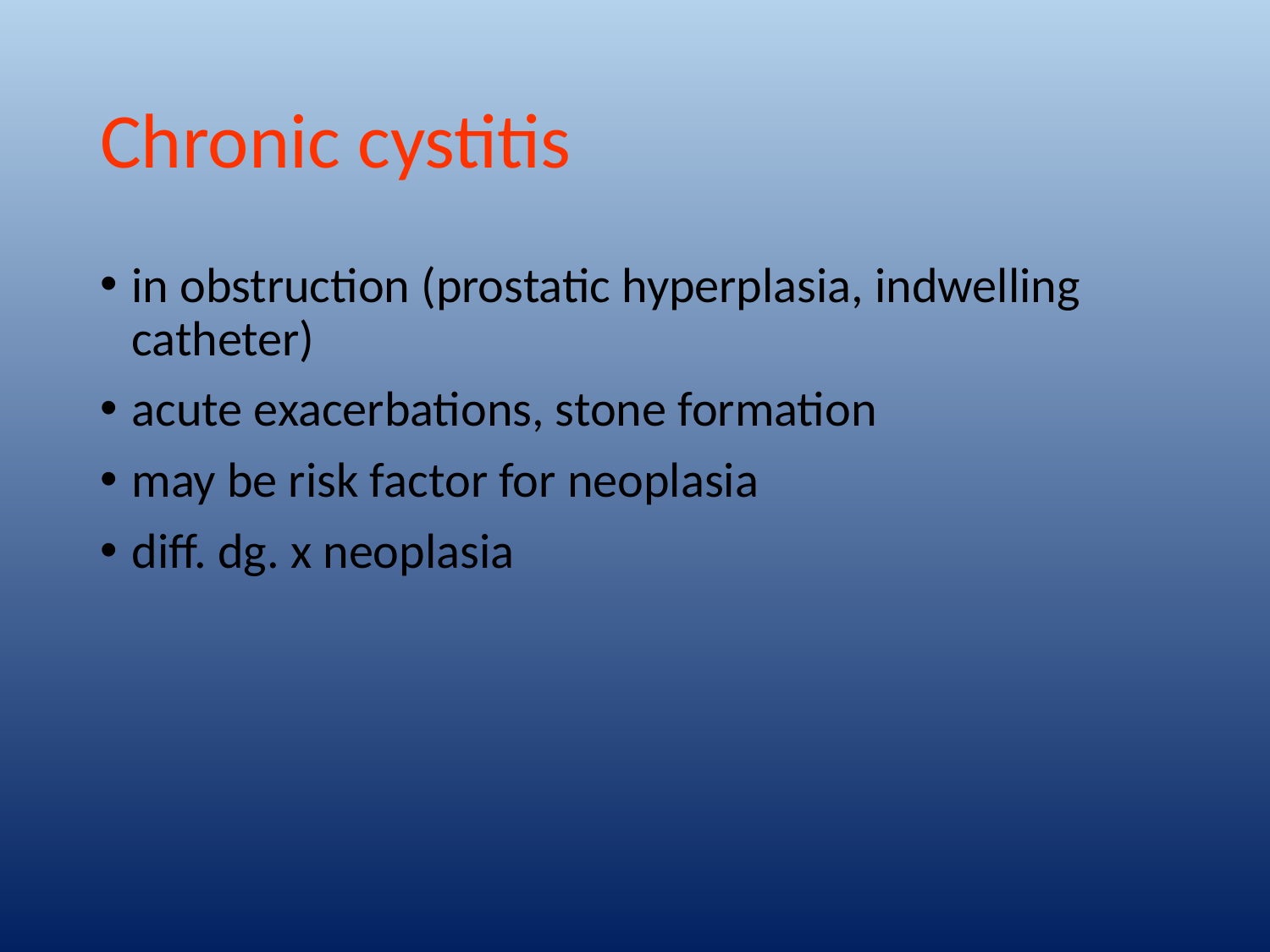

# Chronic cystitis
in obstruction (prostatic hyperplasia, indwelling catheter)
acute exacerbations, stone formation
may be risk factor for neoplasia
diff. dg. x neoplasia